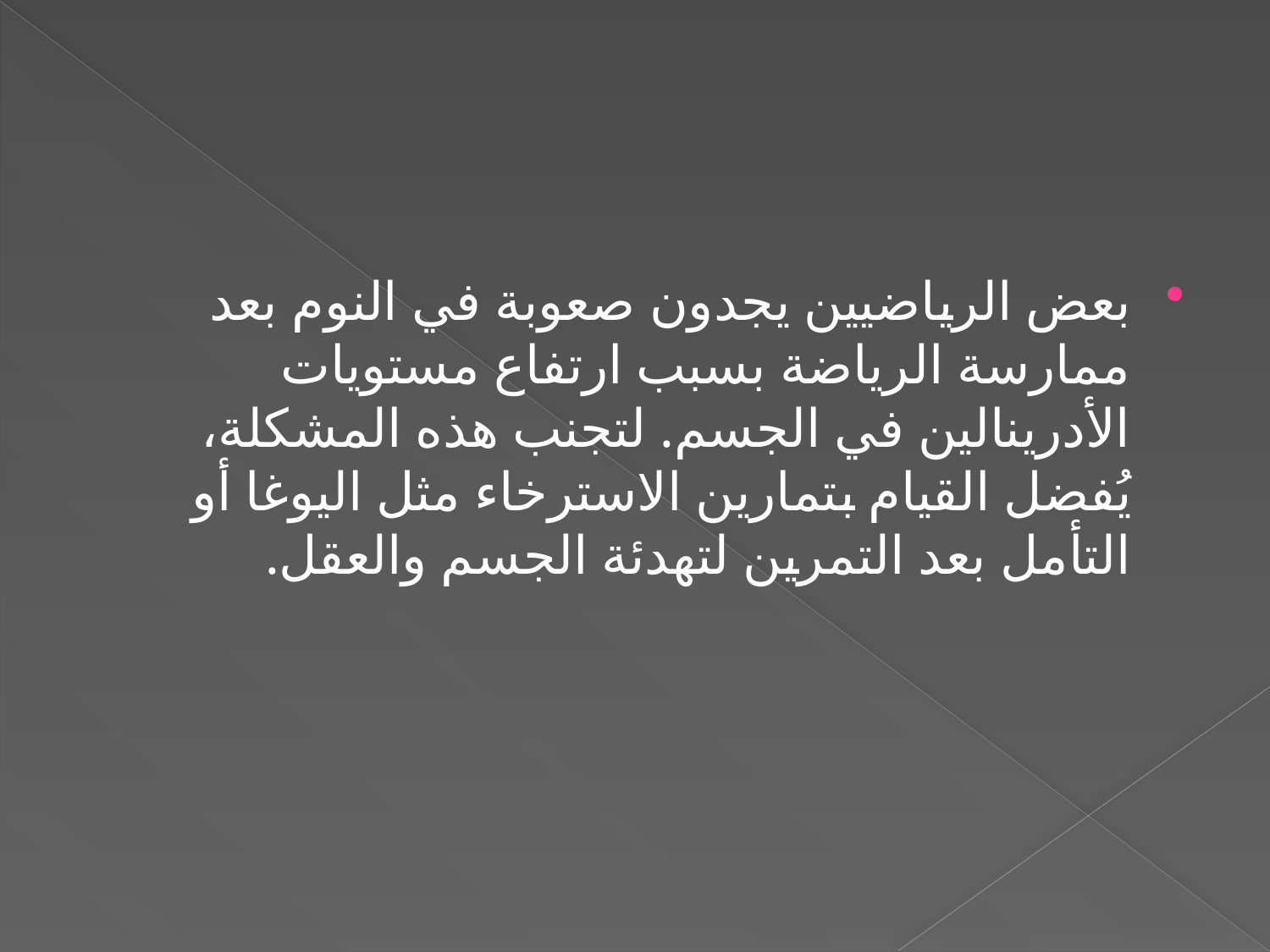

#
بعض الرياضيين يجدون صعوبة في النوم بعد ممارسة الرياضة بسبب ارتفاع مستويات الأدرينالين في الجسم. لتجنب هذه المشكلة، يُفضل القيام بتمارين الاسترخاء مثل اليوغا أو التأمل بعد التمرين لتهدئة الجسم والعقل.